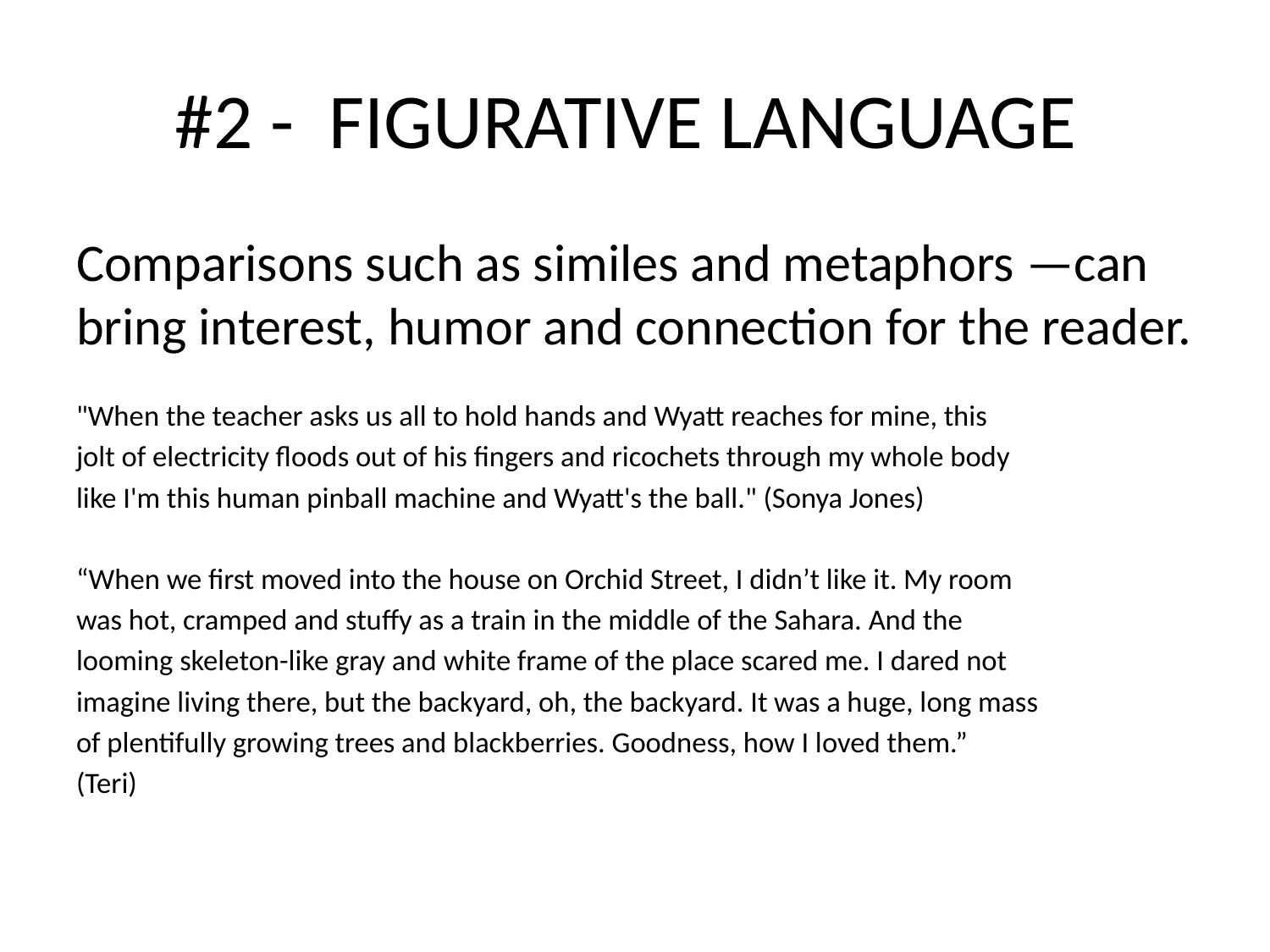

# #2 -  FIGURATIVE LANGUAGE
Comparisons such as similes and metaphors —can bring interest, humor and connection for the reader.

"When the teacher asks us all to hold hands and Wyatt reaches for mine, this
jolt of electricity floods out of his fingers and ricochets through my whole body
like I'm this human pinball machine and Wyatt's the ball." (Sonya Jones)

“When we first moved into the house on Orchid Street, I didn’t like it. My room
was hot, cramped and stuffy as a train in the middle of the Sahara. And the
looming skeleton-like gray and white frame of the place scared me. I dared not
imagine living there, but the backyard, oh, the backyard. It was a huge, long mass
of plentifully growing trees and blackberries. Goodness, how I loved them.”
(Teri)